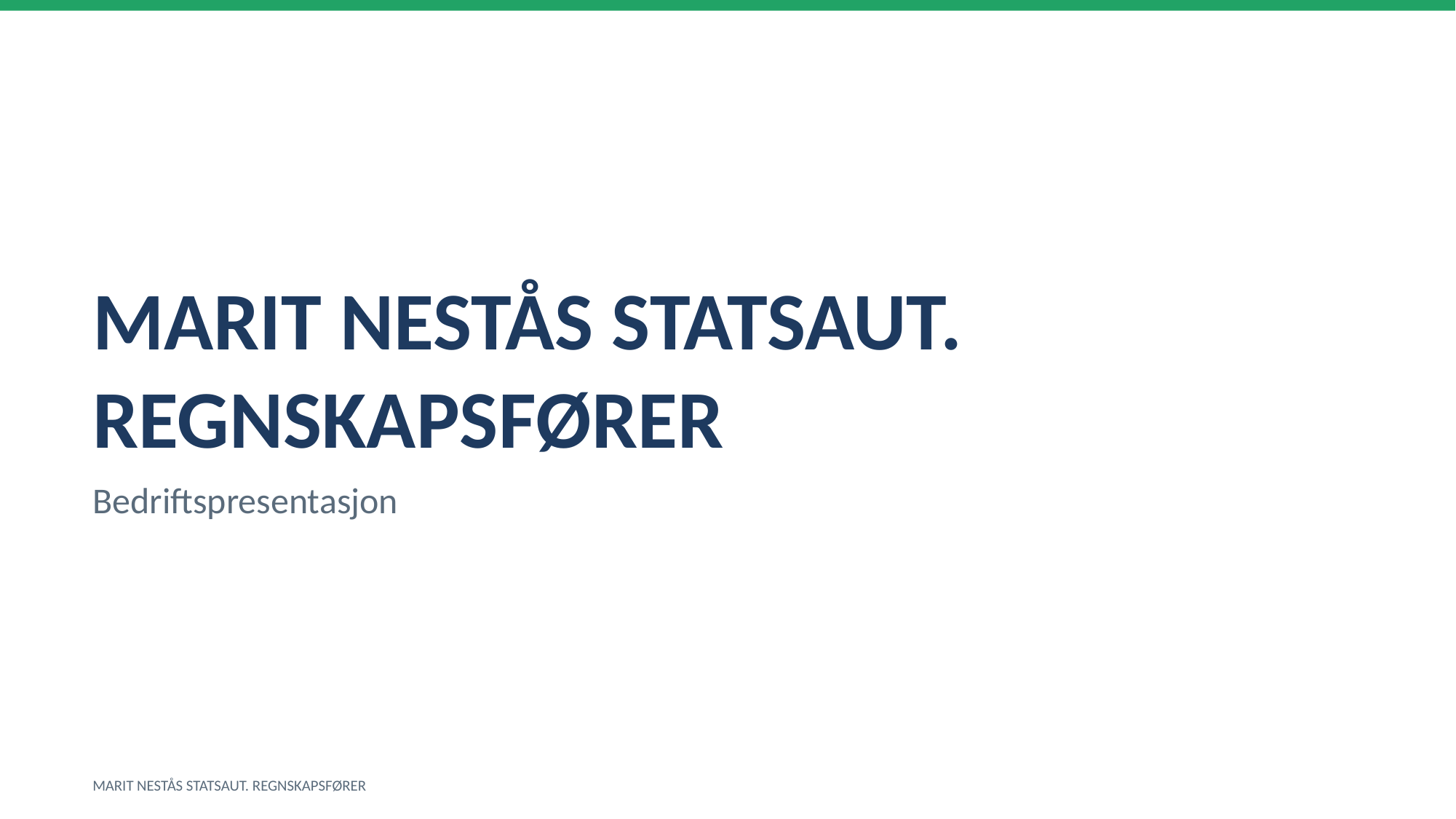

MARIT NESTÅS STATSAUT. REGNSKAPSFØRER
Bedriftspresentasjon
MARIT NESTÅS STATSAUT. REGNSKAPSFØRER